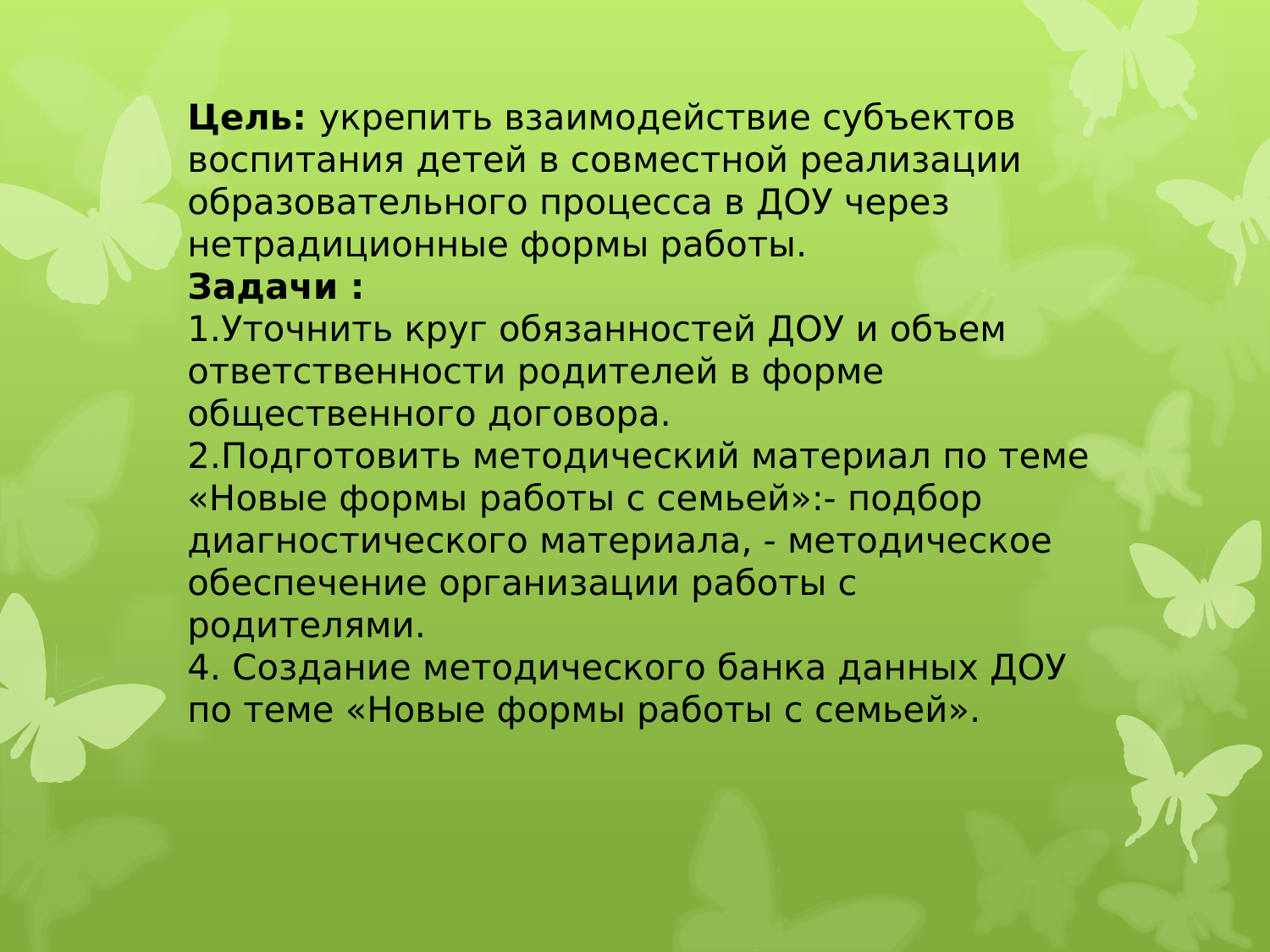

Цель: укрепить взаимодействие субъектов воспитания детей в совместной реализации образовательного процесса в ДОУ через нетрадиционные формы работы.
Задачи :
1.Уточнить круг обязанностей ДОУ и объем ответственности родителей в форме общественного договора.
2.Подготовить методический материал по теме «Новые формы работы с семьей»:- подбор диагностического материала, - методическое обеспечение организации работы с родителями.
4. Создание методического банка данных ДОУ по теме «Новые формы работы с семьей».